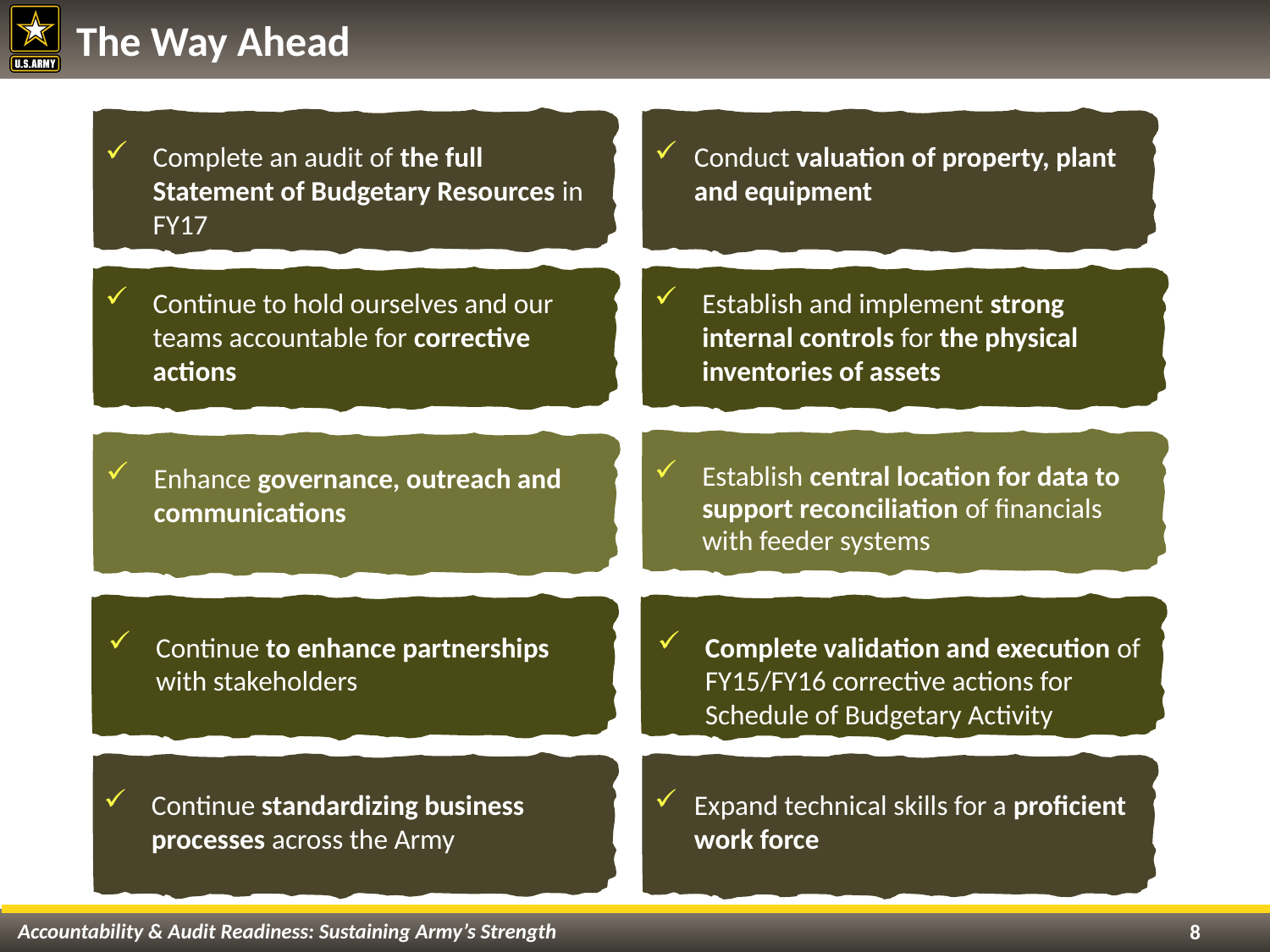

# The Way Ahead

Complete an audit of the full Statement of Budgetary Resources in FY17
Conduct valuation of property, plant and equipment

Continue to hold ourselves and our teams accountable for corrective actions
Establish and implement strong internal controls for the physical inventories of assets

Enhance governance, outreach and communications
Establish central location for data to support reconciliation of financials with feeder systems

Continue to enhance partnerships with stakeholders
Complete validation and execution of FY15/FY16 corrective actions for Schedule of Budgetary Activity

Continue standardizing business processes across the Army
Expand technical skills for a proficient work force
8